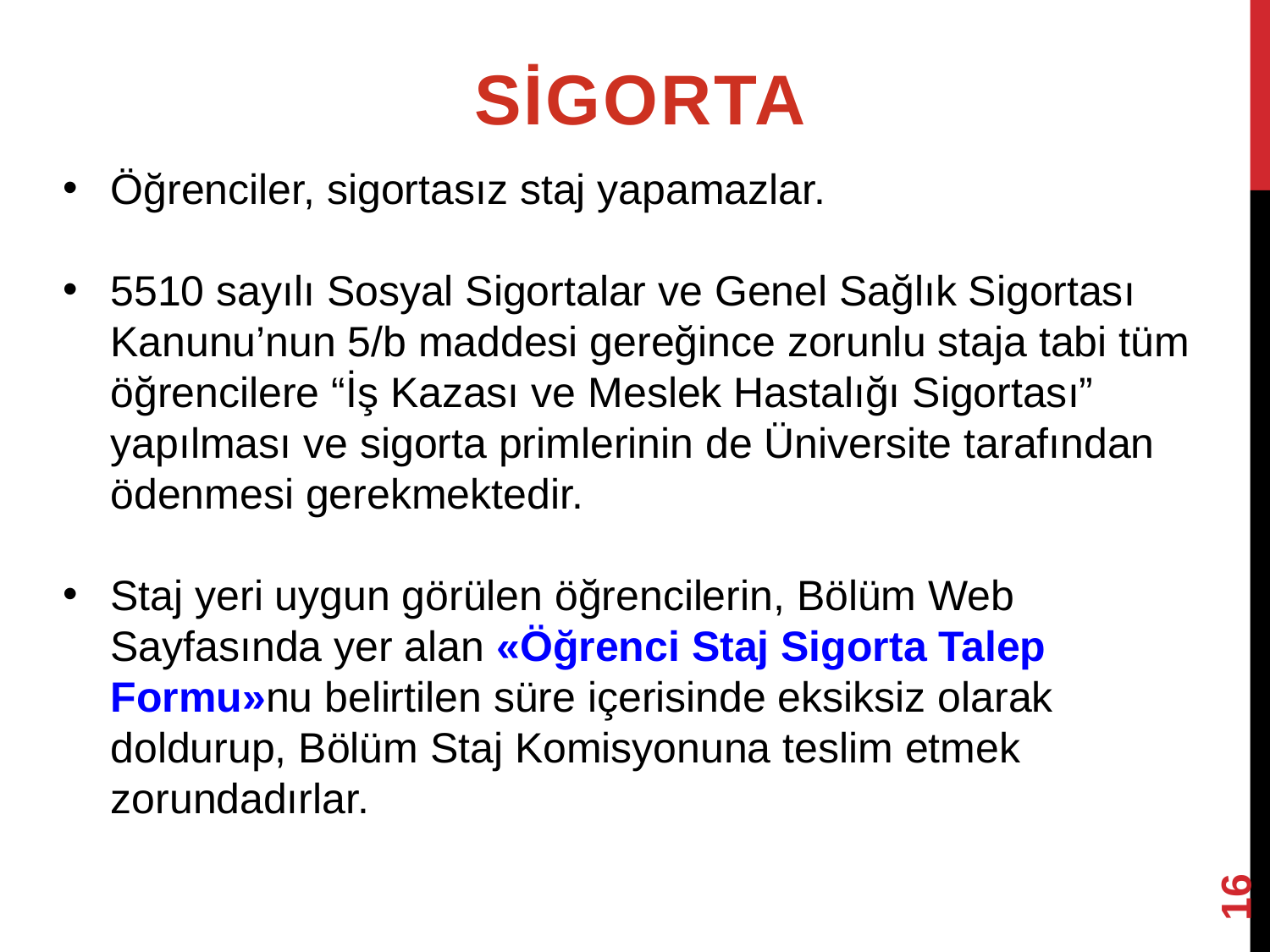

SİGORTA
Öğrenciler, sigortasız staj yapamazlar.

5510 sayılı Sosyal Sigortalar ve Genel Sağlık Sigortası Kanunu’nun 5/b maddesi gereğince zorunlu staja tabi tüm öğrencilere “İş Kazası ve Meslek Hastalığı Sigortası” yapılması ve sigorta primlerinin de Üniversite tarafından ödenmesi gerekmektedir.

Staj yeri uygun görülen öğrencilerin, Bölüm Web Sayfasında yer alan «Öğrenci Staj Sigorta Talep Formu»nu belirtilen süre içerisinde eksiksiz olarak doldurup, Bölüm Staj Komisyonuna teslim etmek zorundadırlar.

16